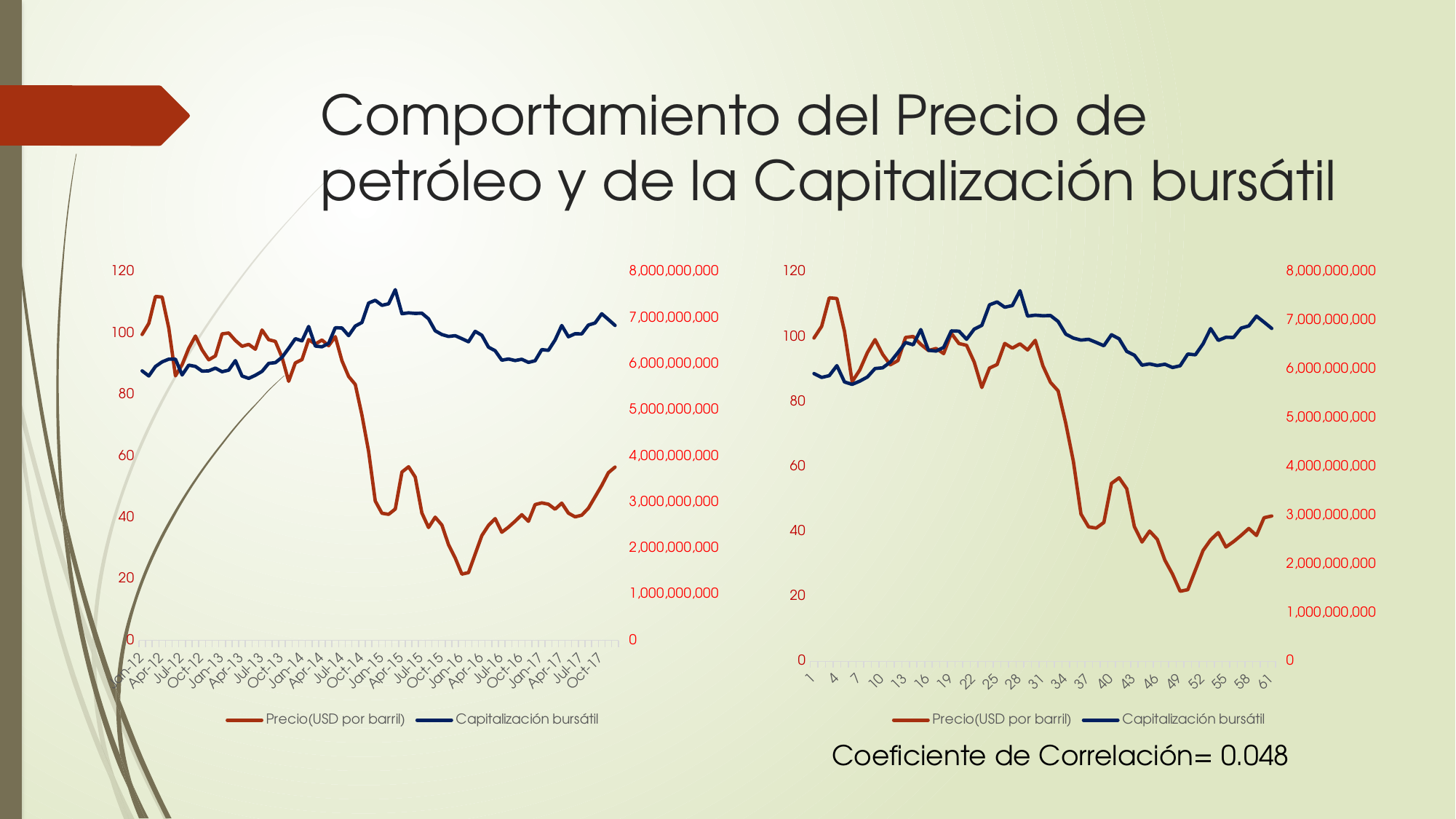

# Comportamiento del Precio de petróleo y de la Capitalización bursátil

### Chart

| Category | Precio(USD por barril)  | Capitalización bursátil |
|---|---|---|
| 1 | 99.6171477661321 | 5911083522.0 |
| 2 | 103.2043616182206 | 5831670246.0 |
| 3 | 111.9893522720189 | 5867415154.0 |
| 4 | 111.7884611890364 | 6073889791.0 |
| 5 | 101.6818049517673 | 5739199405.0 |
| 6 | 86.14770744603241 | 5688129794.0 |
| 7 | 89.77740588335465 | 5755712424.0 |
| 8 | 95.13739413502009 | 5840001966.0 |
| 9 | 99.11554301064061 | 6013992686.0 |
| 10 | 94.58292036416049 | 6029562679.0 |
| 11 | 91.36654597387526 | 6145495221.0 |
| 12 | 92.6467081533992 | 6341671656.0 |
| 13 | 99.80972189358639 | 6549336940.0 |
| 14 | 100.0893385496077 | 6501868169.0 |
| 15 | 97.66240621201678 | 6814235704.0 |
| 16 | 95.7638185165281 | 6389763652.0 |
| 17 | 96.392998488298 | 6372584353.0 |
| 18 | 94.80645916372 | 6448003952.0 |
| 19 | 101.0699022669202 | 6787131295.0 |
| 20 | 97.91206051050641 | 6781581901.0 |
| 21 | 97.36238436243313 | 6615310911.0 |
| 22 | 92.18481471305552 | 6823757238.0 |
| 23 | 84.37441343454157 | 6900811809.0 |
| 24 | 90.35421629267307 | 7322620661.0 |
| 25 | 91.4440140071011 | 7382388402.0 |
| 26 | 97.95343381578718 | 7273405993.0 |
| 27 | 96.49799669415872 | 7307192190.0 |
| 28 | 97.8122152593099 | 7612995154.0 |
| 29 | 95.9413909010637 | 7091191743.0 |
| 30 | 98.90447926882572 | 7110244565.0 |
| 31 | 91.04734829787411 | 7098030777.0 |
| 32 | 85.95376993622774 | 7103154175.0 |
| 33 | 83.32940105299876 | 6980255582.0 |
| 34 | 73.36483142020816 | 6720696241.0 |
| 35 | 61.5695593513769 | 6639527166.0 |
| 36 | 45.3737558828999 | 6597796481.0 |
| 37 | 41.39769683324295 | 6614514930.0 |
| 38 | 41.04496482440871 | 6550117247.0 |
| 39 | 42.76252331163537 | 6482217633.0 |
| 40 | 54.83651881896227 | 6708596202.0 |
| 41 | 56.53960939776567 | 6624450017.0 |
| 42 | 53.18141200449345 | 6365769397.0 |
| 43 | 41.48166351153693 | 6287794124.0 |
| 44 | 36.75680602605762 | 6082816214.0 |
| 45 | 40.11048604841501 | 6109341202.0 |
| 46 | 37.56585012035782 | 6075716428.0 |
| 47 | 31.14699807288248 | 6102429895.0 |
| 48 | 26.83989285552829 | 6035450158.0 |
| 49 | 21.57521286176749 | 6071031813.0 |
| 50 | 22.0648308786791 | 6312244981.0 |
| 51 | 28.08929843742214 | 6296158672.0 |
| 52 | 34.12452660165496 | 6521551623.0 |
| 53 | 37.43019637006025 | 6835878301.0 |
| 54 | 39.6479050883018 | 6591684970.0 |
| 55 | 35.20784312103277 | 6656384349.0 |
| 56 | 36.86620096481209 | 6653228629.0 |
| 57 | 38.80747308719269 | 6845602926.0 |
| 58 | 40.92582132691094 | 6889752526.0 |
| 59 | 38.761003716368 | 7090629637.0 |
| 60 | 44.23121273444217 | 6966413391.0 |
| 61 | 44.76451504038553 | 6837885340.0 |

### Chart

| Category | Precio(USD por barril)  | Capitalización bursátil |
|---|---|---|
| 40909 | 99.6171477661321 | 5850885795.939 |
| 40940 | 103.2043616182206 | 5740466720.0 |
| 40969 | 111.9893522720189 | 5945625584.0 |
| 41000 | 111.7884611890364 | 6045976767.0 |
| 41030 | 101.6818049517673 | 6105312993.0 |
| 41061 | 86.14770744603241 | 6105650557.0 |
| 41091 | 89.77740588335465 | 5761860315.0 |
| 41122 | 95.13739413502005 | 5975514035.0 |
| 41153 | 99.11554301064061 | 5947566154.0 |
| 41183 | 94.58292036416049 | 5844468575.0 |
| 41214 | 91.36654597387526 | 5850970677.0 |
| 41244 | 92.6467081533991 | 5911083522.0 |
| 41275 | 99.80972189358627 | 5831670246.0 |
| 41306 | 100.0893385496077 | 5867415154.0 |
| 41334 | 97.66240621201669 | 6073889791.0 |
| 41365 | 95.763818516528 | 5739199405.0 |
| 41395 | 96.392998488298 | 5688129794.0 |
| 41426 | 94.80645916372 | 5755712424.0 |
| 41456 | 101.0699022669202 | 5840001966.0 |
| 41487 | 97.91206051050641 | 6013992686.0 |
| 41518 | 97.36238436243303 | 6029562679.0 |
| 41548 | 92.18481471305546 | 6145495221.0 |
| 41579 | 84.37441343454157 | 6341671656.0 |
| 41609 | 90.35421629267307 | 6549336940.0 |
| 41640 | 91.4440140071011 | 6501868169.0 |
| 41671 | 97.95343381578718 | 6814235704.0 |
| 41699 | 96.49799669415872 | 6389763652.0 |
| 41730 | 97.8122152593099 | 6372584353.0 |
| 41760 | 95.9413909010637 | 6448003952.0 |
| 41791 | 98.90447926882572 | 6787131295.0 |
| 41821 | 91.04734829787411 | 6781581901.0 |
| 41852 | 85.95376993622774 | 6615310911.0 |
| 41883 | 83.32940105299866 | 6823757238.0 |
| 41913 | 73.36483142020816 | 6900811809.0 |
| 41944 | 61.5695593513769 | 7322620661.0 |
| 41974 | 45.3737558828999 | 7382388402.0 |
| 42005 | 41.39769683324291 | 7273405993.0 |
| 42036 | 41.04496482440871 | 7307192190.0 |
| 42064 | 42.76252331163537 | 7612995154.0 |
| 42095 | 54.83651881896227 | 7091191743.0 |
| 42125 | 56.53960939776567 | 7110244565.0 |
| 42156 | 53.18141200449345 | 7098030777.0 |
| 42186 | 41.48166351153688 | 7103154175.0 |
| 42217 | 36.75680602605762 | 6980255582.0 |
| 42248 | 40.11048604841501 | 6720696241.0 |
| 42278 | 37.56585012035782 | 6639527166.0 |
| 42309 | 31.14699807288248 | 6597796481.0 |
| 42339 | 26.83989285552829 | 6614514930.0 |
| 42370 | 21.57521286176748 | 6550117247.0 |
| 42401 | 22.0648308786791 | 6482217633.0 |
| 42430 | 28.08929843742214 | 6708596202.0 |
| 42461 | 34.12452660165496 | 6624450017.0 |
| 42491 | 37.43019637006025 | 6365769397.0 |
| 42522 | 39.6479050883018 | 6287794124.0 |
| 42552 | 35.20784312103277 | 6082816214.0 |
| 42583 | 36.86620096481209 | 6109341202.0 |
| 42614 | 38.80747308719263 | 6075716428.0 |
| 42644 | 40.92582132691094 | 6102429895.0 |
| 42675 | 38.761003716368 | 6035450158.0 |
| 42705 | 44.23121273444217 | 6071031813.0 |
| 42736 | 44.76451504038553 | 6312244981.0 |
| 42767 | 44.33149928951784 | 6296158672.0 |
| 42795 | 42.71000589284249 | 6521551623.0 |
| 42826 | 44.6924000813914 | 6835878301.0 |
| 42856 | 41.43419644808498 | 6591684970.0 |
| 42887 | 40.22802295468876 | 6656384349.0 |
| 42917 | 40.75376642147694 | 6653228629.0 |
| 42948 | 43.03082403717587 | 6845602926.0 |
| 42979 | 46.73100556233854 | 6889752526.0 |
| 43009 | 50.43512026810301 | 7090629637.0 |
| 43040 | 54.6123338687099 | 6966413391.0 |
| 43070 | 56.43601152729889 | 6837885340.0 |
Coeficiente de Correlación= 0.048